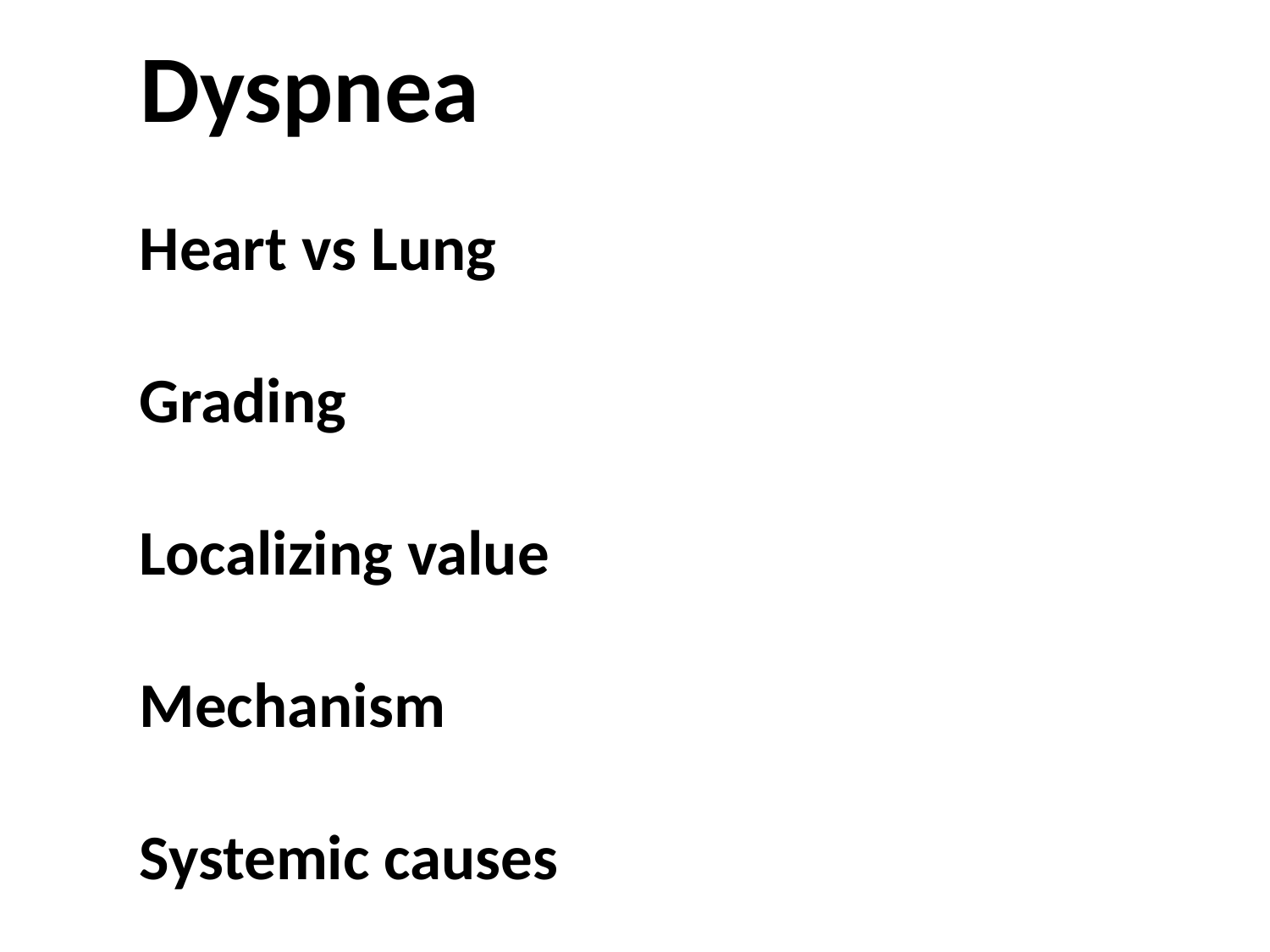

Dyspnea
Heart vs Lung

Grading

Localizing value

Mechanism

Systemic causes